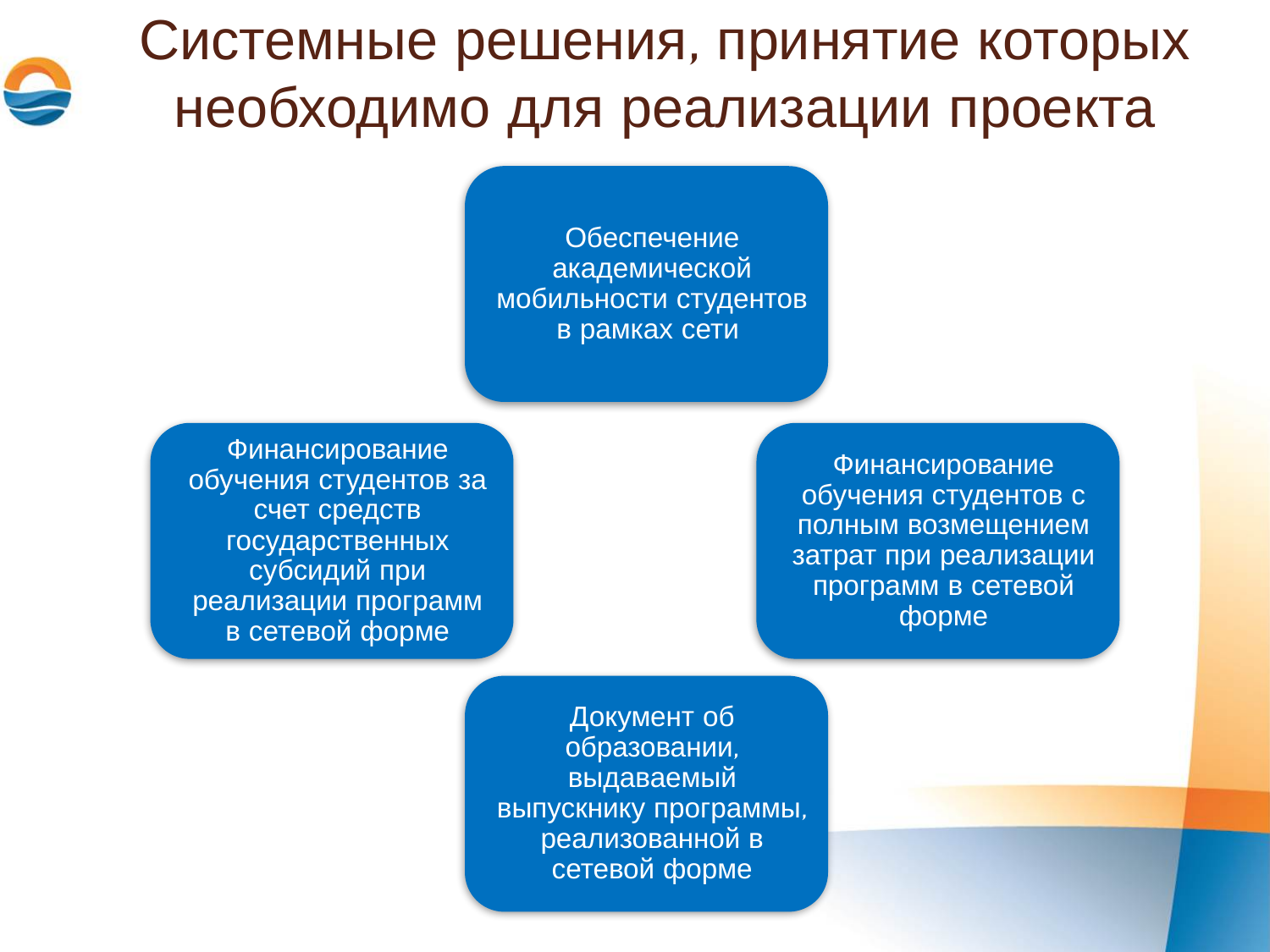

# Системные решения, принятие которых необходимо для реализации проекта
Обеспечение академической мобильности студентов в рамках сети
Финансирование обучения студентов с полным возмещением затрат при реализации программ в сетевой форме
Документ об образовании, выдаваемый выпускнику программы, реализованной в сетевой форме
Финансирование обучения студентов за счет средств государственных субсидий при реализации программ в сетевой форме